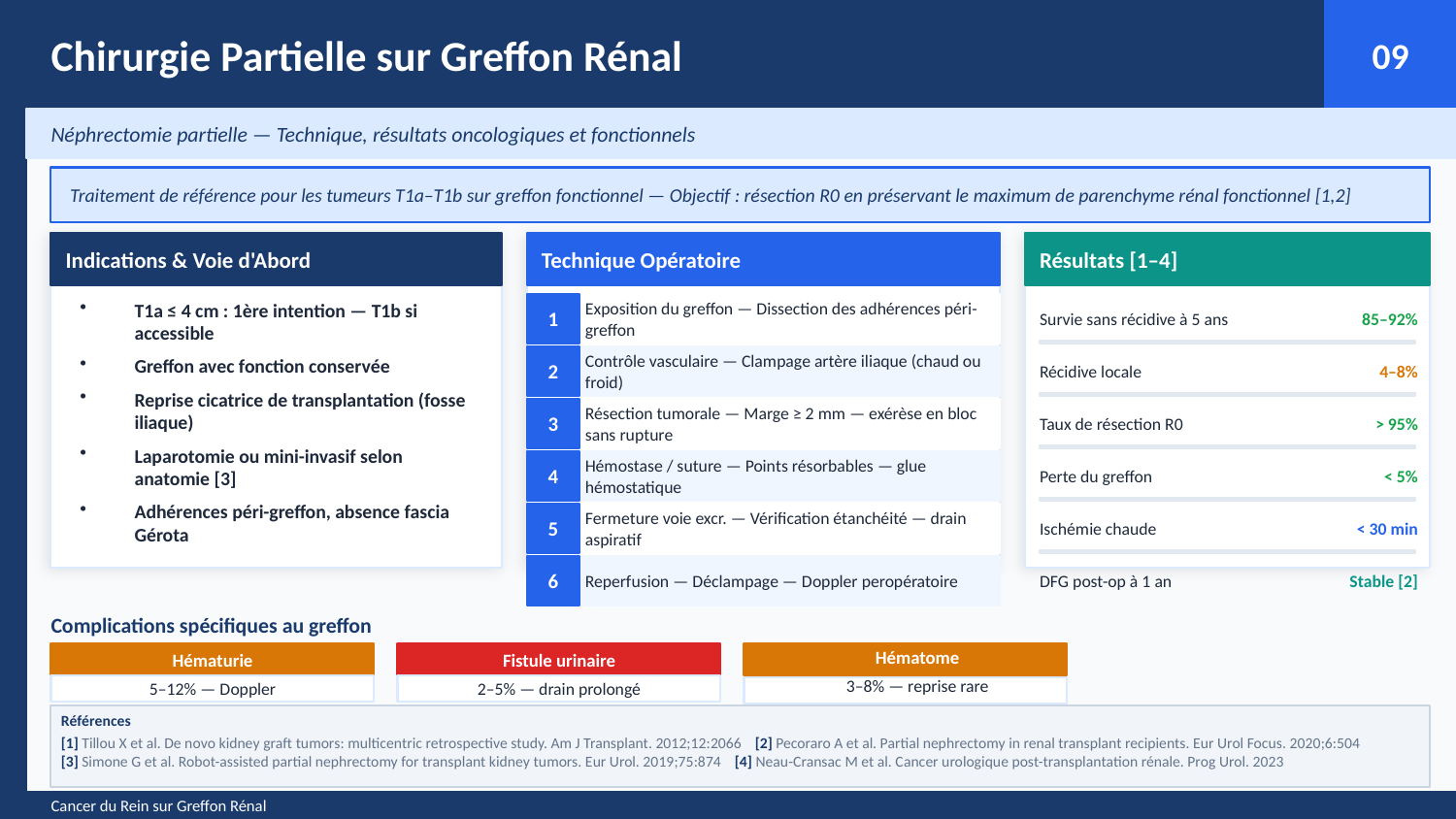

Chirurgie Partielle sur Greffon Rénal

09

Néphrectomie partielle — Technique, résultats oncologiques et fonctionnels

Traitement de référence pour les tumeurs T1a–T1b sur greffon fonctionnel — Objectif : résection R0 en préservant le maximum de parenchyme rénal fonctionnel [1,2]

Indications & Voie d'Abord

Technique Opératoire

Résultats [1–4]
T1a ≤ 4 cm : 1ère intention — T1b si accessible
Greffon avec fonction conservée
Reprise cicatrice de transplantation (fosse iliaque)
Laparotomie ou mini-invasif selon anatomie [3]
Adhérences péri-greffon, absence fascia Gérota

1
Exposition du greffon — Dissection des adhérences péri-greffon
Survie sans récidive à 5 ans
85–92%

2
Contrôle vasculaire — Clampage artère iliaque (chaud ou froid)
Récidive locale
4–8%

3
Résection tumorale — Marge ≥ 2 mm — exérèse en bloc sans rupture
Taux de résection R0
> 95%

4
Hémostase / suture — Points résorbables — glue hémostatique
Perte du greffon
< 5%

5
Fermeture voie excr. — Vérification étanchéité — drain aspiratif
Ischémie chaude
< 30 min

6
Reperfusion — Déclampage — Doppler peropératoire
DFG post-op à 1 an
Stable [2]
Complications spécifiques au greffon
Hématome

Hématurie

Fistule urinaire
Rejet aigu

3–8% — reprise rare

5–12% — Doppler

2–5% — drain prolongé

Références
[1] Tillou X et al. De novo kidney graft tumors: multicentric retrospective study. Am J Transplant. 2012;12:2066    [2] Pecoraro A et al. Partial nephrectomy in renal transplant recipients. Eur Urol Focus. 2020;6:504
[3] Simone G et al. Robot-assisted partial nephrectomy for transplant kidney tumors. Eur Urol. 2019;75:874    [4] Neau-Cransac M et al. Cancer urologique post-transplantation rénale. Prog Urol. 2023

Cancer du Rein sur Greffon Rénal